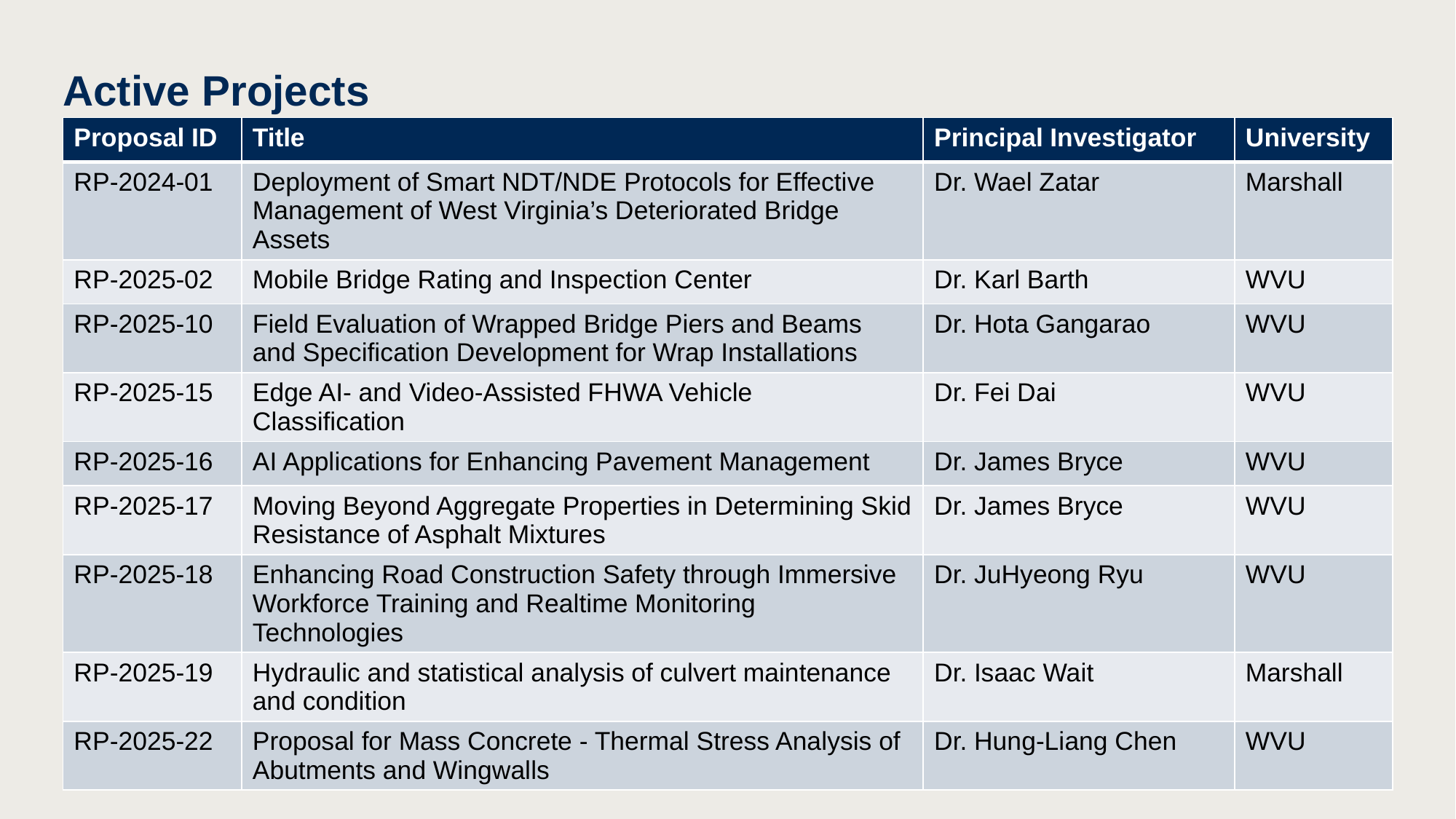

# Active Projects
| Proposal ID | Title | Principal Investigator | University |
| --- | --- | --- | --- |
| RP-2024-01 | Deployment of Smart NDT/NDE Protocols for Effective Management of West Virginia’s Deteriorated Bridge Assets | Dr. Wael Zatar | Marshall |
| RP-2025-02 | Mobile Bridge Rating and Inspection Center | Dr. Karl Barth | WVU |
| RP-2025-10 | Field Evaluation of Wrapped Bridge Piers and Beams and Specification Development for Wrap Installations | Dr. Hota Gangarao | WVU |
| RP-2025-15 | Edge AI- and Video-Assisted FHWA Vehicle Classification | Dr. Fei Dai | WVU |
| RP-2025-16 | AI Applications for Enhancing Pavement Management | Dr. James Bryce | WVU |
| RP-2025-17 | Moving Beyond Aggregate Properties in Determining Skid Resistance of Asphalt Mixtures | Dr. James Bryce | WVU |
| RP-2025-18 | Enhancing Road Construction Safety through Immersive Workforce Training and Realtime Monitoring Technologies | Dr. JuHyeong Ryu | WVU |
| RP-2025-19 | Hydraulic and statistical analysis of culvert maintenance and condition | Dr. Isaac Wait | Marshall |
| RP-2025-22 | Proposal for Mass Concrete - Thermal Stress Analysis of Abutments and Wingwalls | Dr. Hung-Liang Chen | WVU |